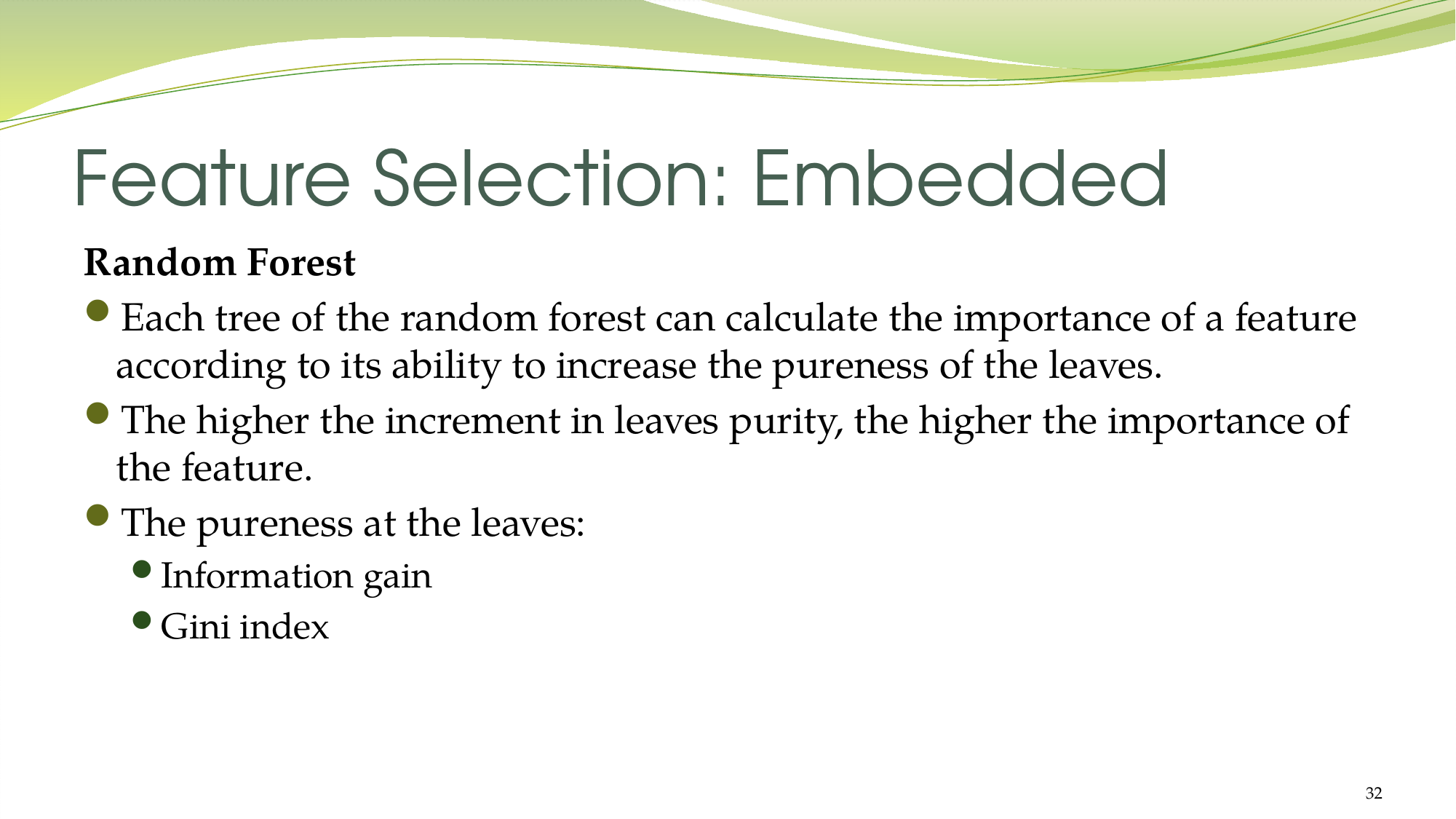

# Feature Selection: Embedded
Random Forest
Each tree of the random forest can calculate the importance of a feature according to its ability to increase the pureness of the leaves.
The higher the increment in leaves purity, the higher the importance of the feature.
The pureness at the leaves:
Information gain
Gini index
32